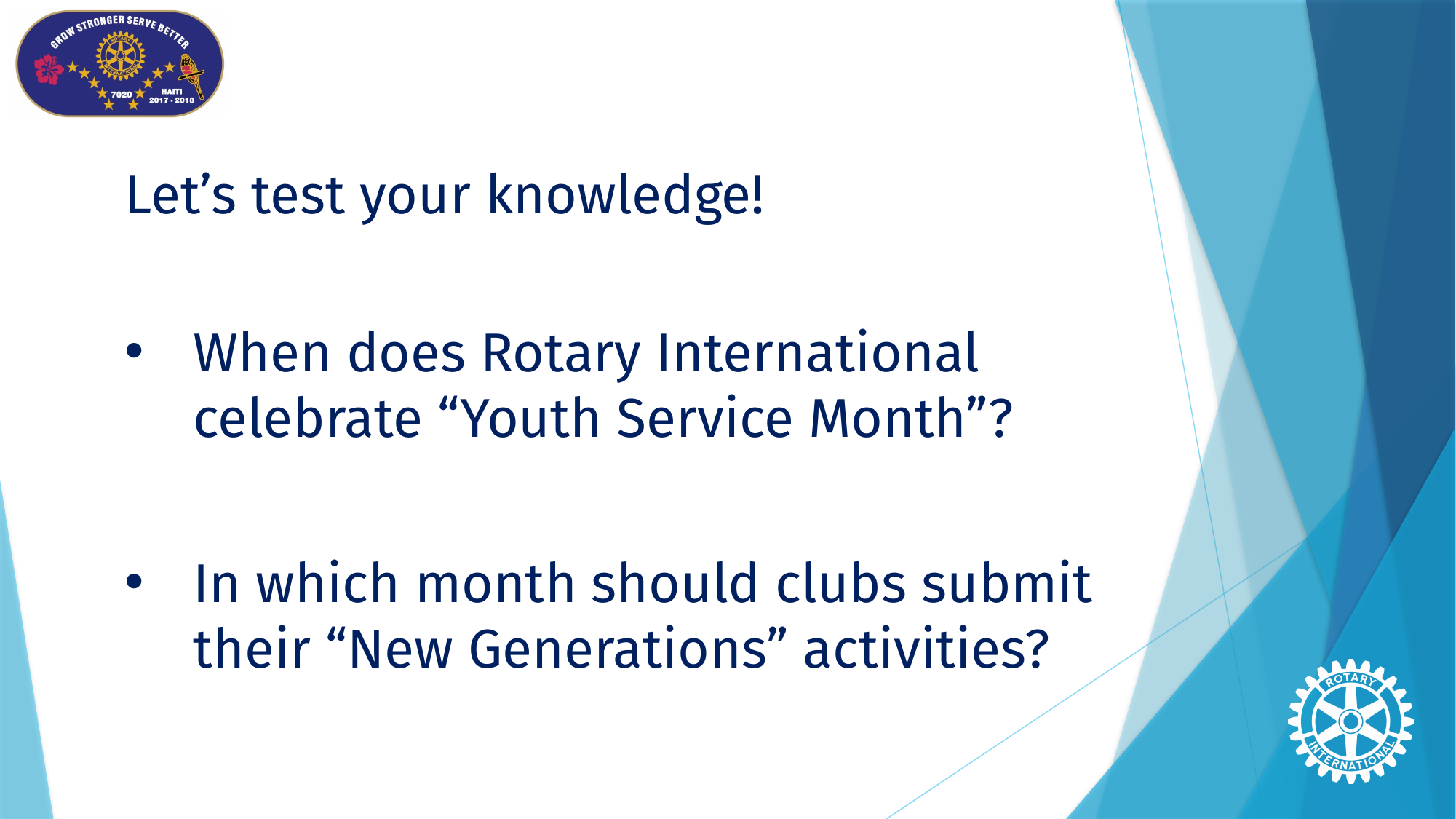

# Let’s test your knowledge!
When does Rotary International celebrate “Youth Service Month”?

In which month should clubs submit their “New Generations” activities?